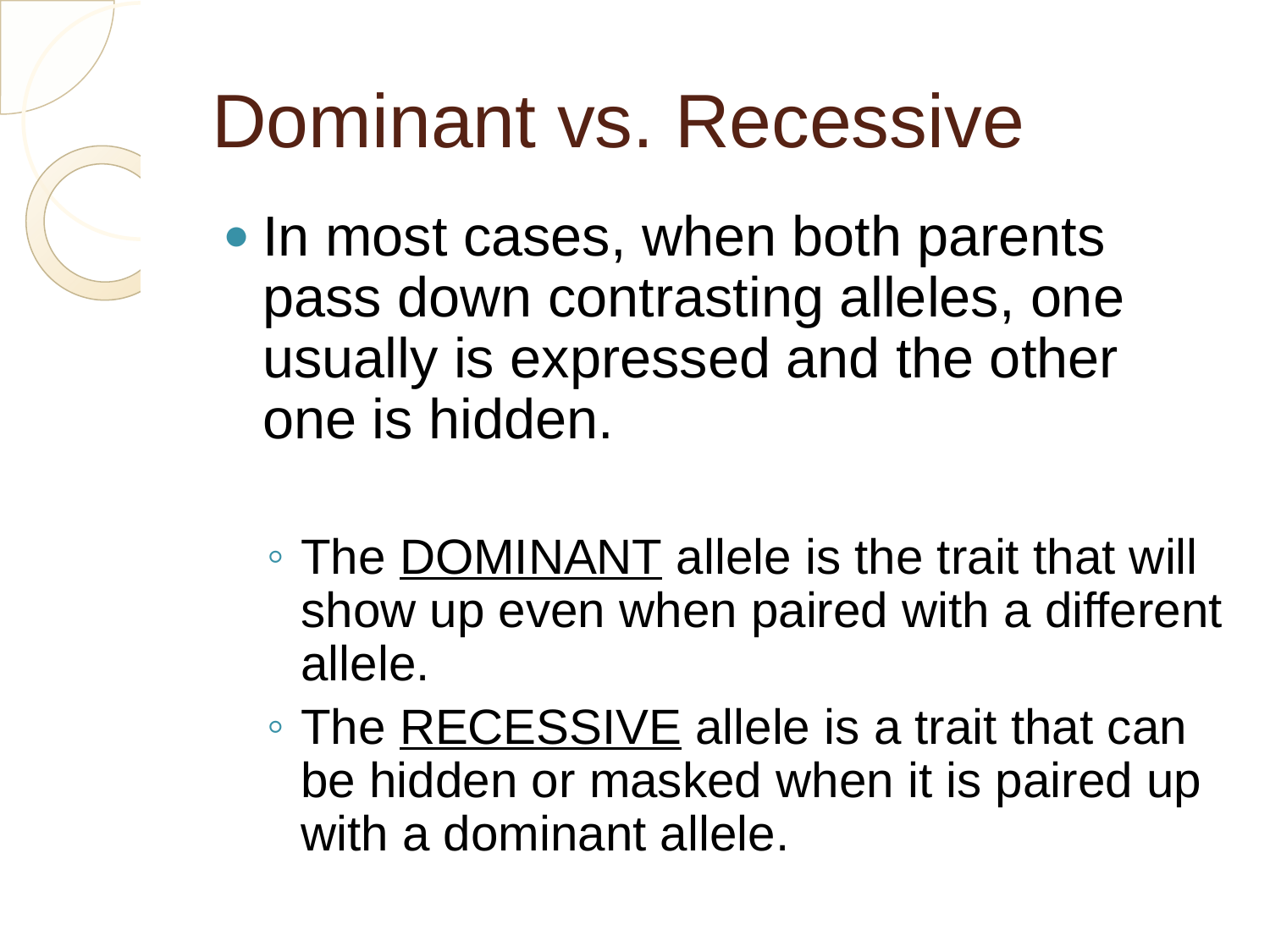

# Dominant vs. Recessive
In most cases, when both parents pass down contrasting alleles, one usually is expressed and the other one is hidden.

The DOMINANT allele is the trait that will show up even when paired with a different allele.
The RECESSIVE allele is a trait that can be hidden or masked when it is paired up with a dominant allele.